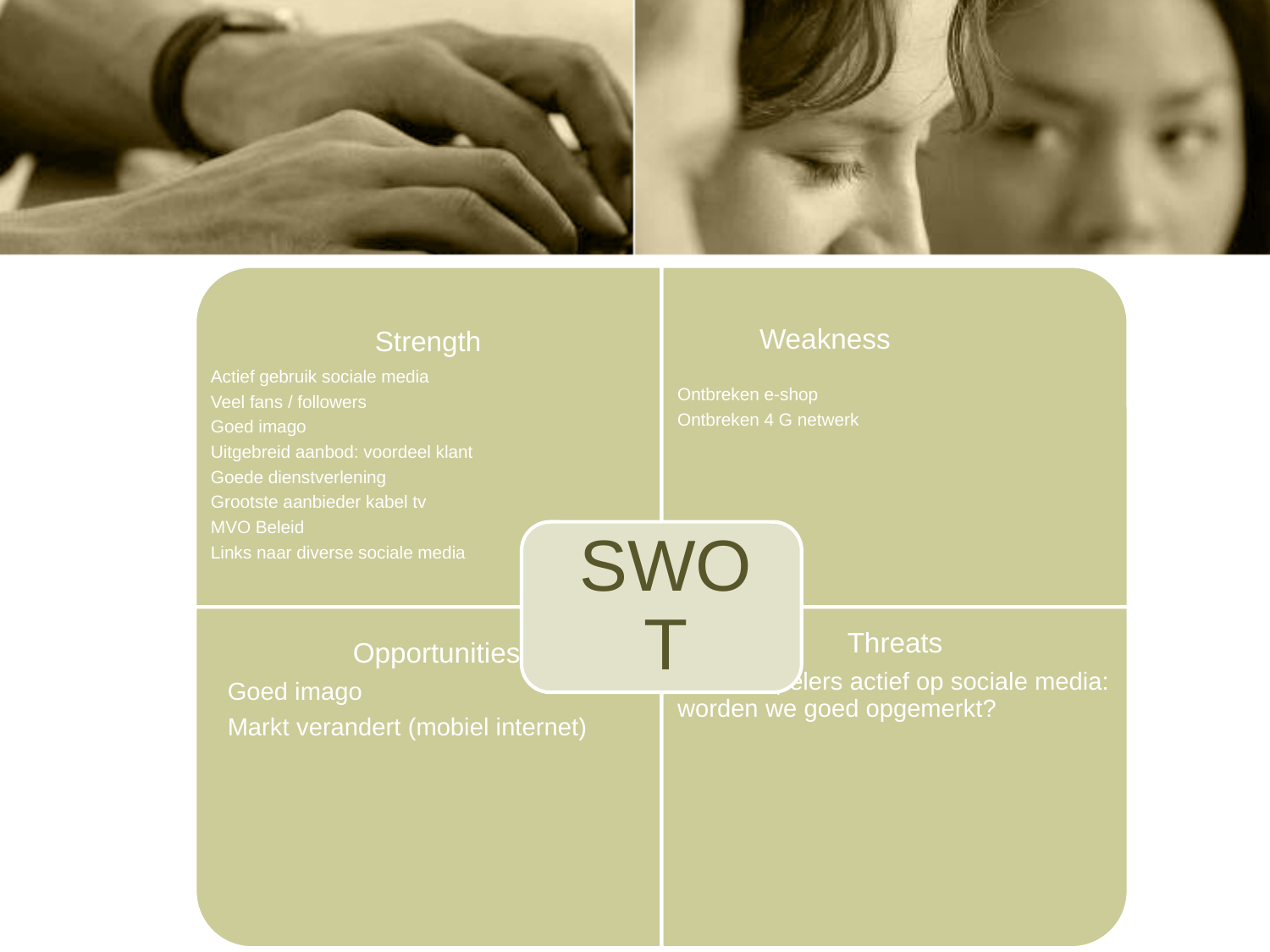

Strength
Actief gebruik sociale media
Veel fans / followers
Goed imago
Uitgebreid aanbod: voordeel klant
Goede dienstverlening
Grootste aanbieder kabel tv
MVO Beleid
Links naar diverse sociale media
Weakness
Ontbreken e-shop
Ontbreken 4 G netwerk

Opportunities
Goed imago
Markt verandert (mobiel internet)

Threats
Te veel spelers actief op sociale media: worden we goed opgemerkt?

SWOT